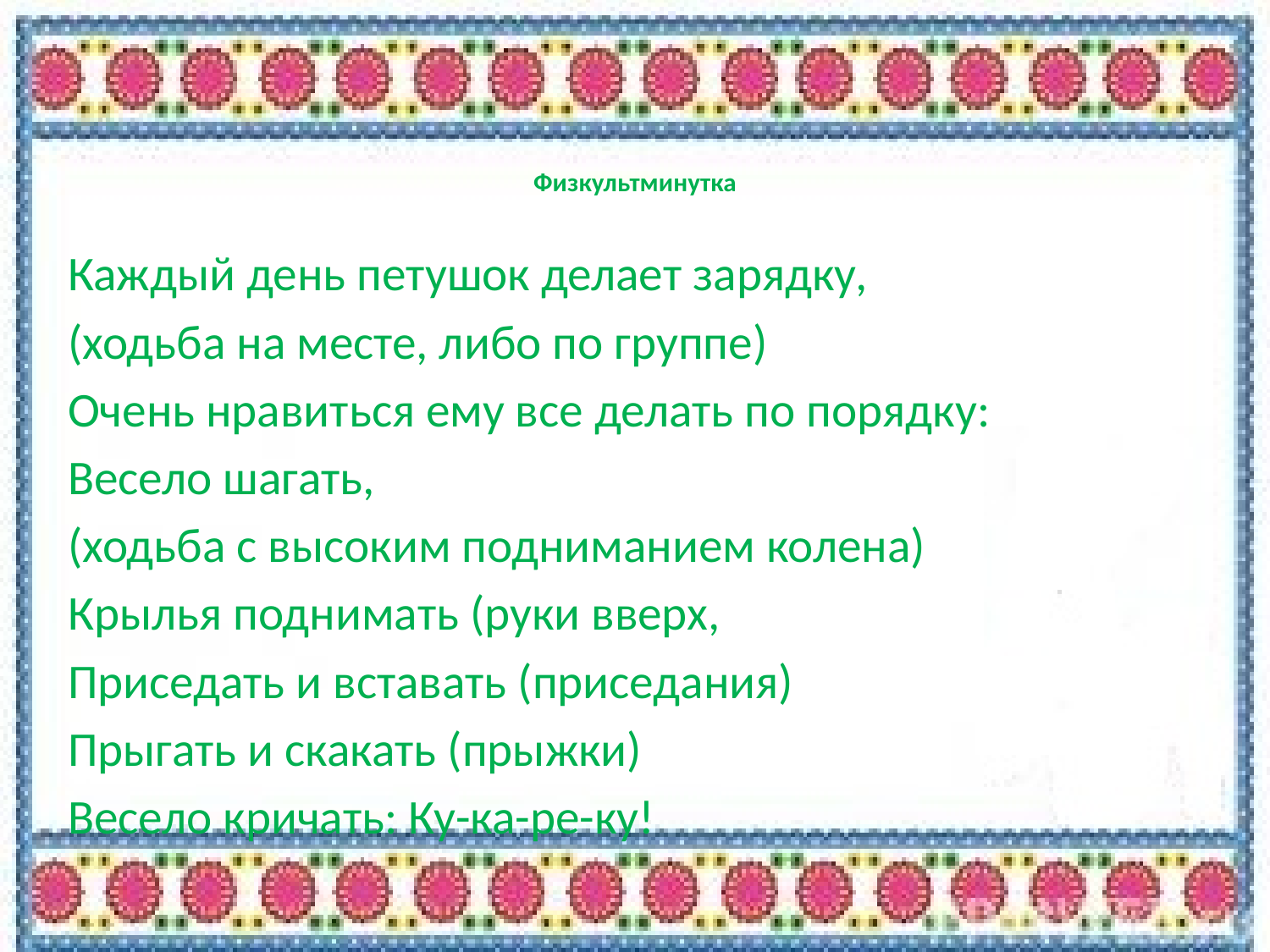

# Физкультминутка
Каждый день петушок делает зарядку,
(ходьба на месте, либо по группе)
Очень нравиться ему все делать по порядку:
Весело шагать,
(ходьба с высоким подниманием колена)
Крылья поднимать (руки вверх,
Приседать и вставать (приседания)
Прыгать и скакать (прыжки)
Весело кричать: Ку-ка-ре-ку!